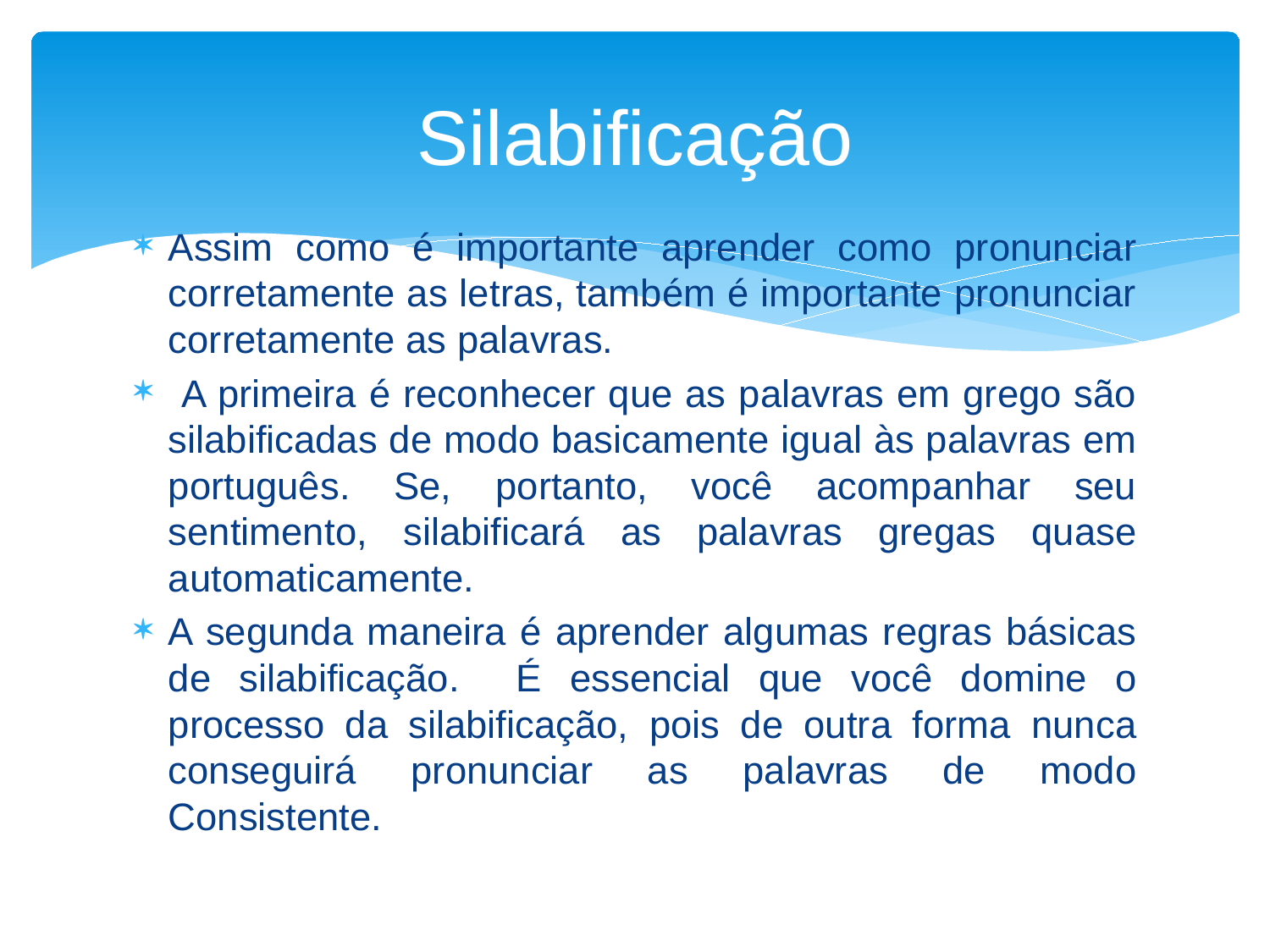

# Silabificação
Assim como é importante aprender como pronunciar corretamente as letras, também é importante pronunciar corretamente as palavras.
 A primeira é reconhecer que as palavras em grego são silabificadas de modo basicamente igual às palavras em português. Se, portanto, você acompanhar seu sentimento, silabificará as palavras gregas quase automaticamente.
A segunda maneira é aprender algumas regras básicas de silabificação.  É essencial que você domine o processo da silabificação, pois de outra forma nunca conseguirá pronunciar as palavras de modo Consistente.